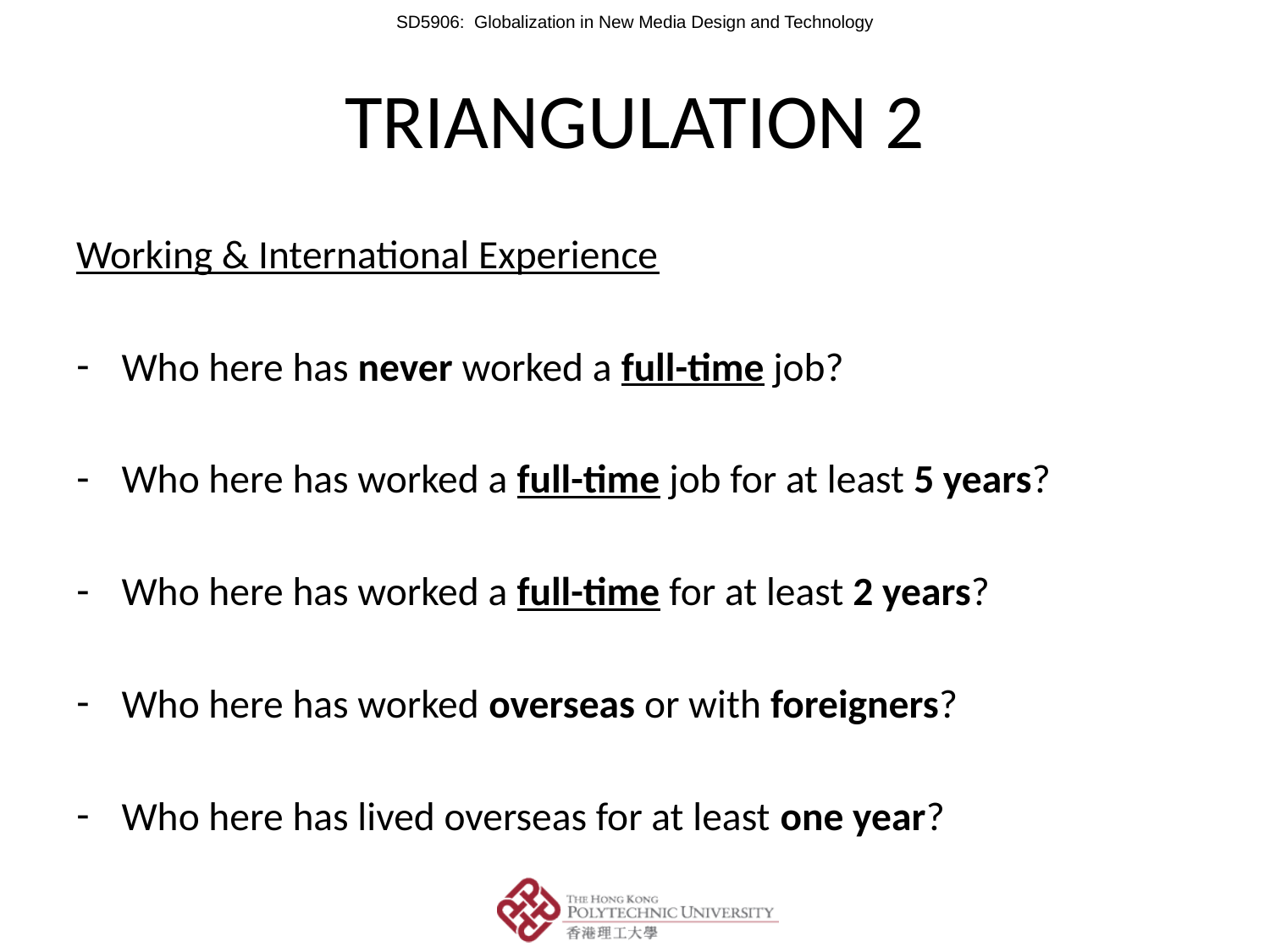

# TRIANGULATION 2
Working & International Experience

Who here has never worked a full-time job?

Who here has worked a full-time job for at least 5 years?

Who here has worked a full-time for at least 2 years?

Who here has worked overseas or with foreigners?

Who here has lived overseas for at least one year?